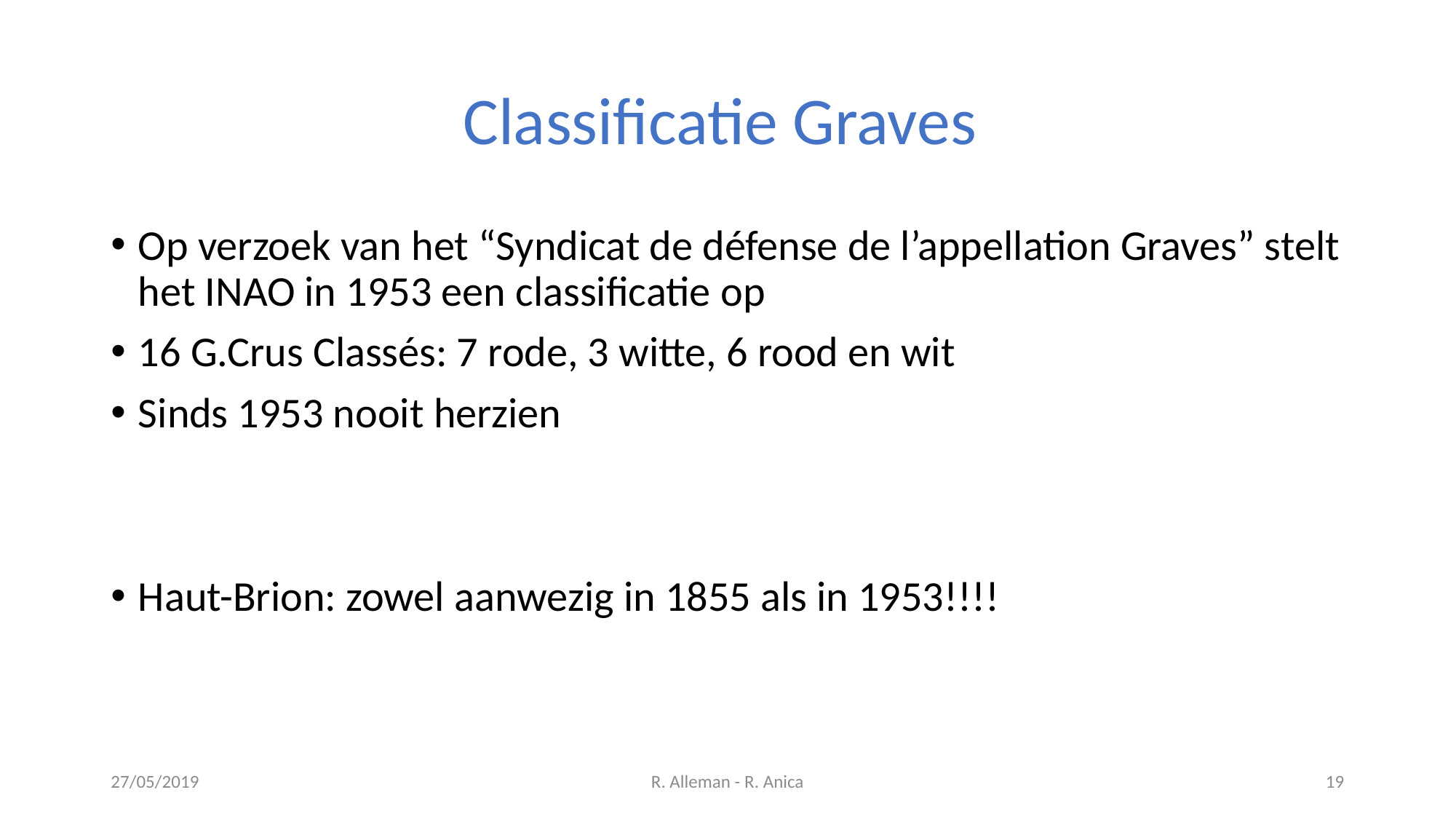

# Classificatie Graves
Op verzoek van het “Syndicat de défense de l’appellation Graves” stelt het INAO in 1953 een classificatie op
16 G.Crus Classés: 7 rode, 3 witte, 6 rood en wit
Sinds 1953 nooit herzien

Haut-Brion: zowel aanwezig in 1855 als in 1953!!!!
27/05/2019
R. Alleman - R. Anica
19